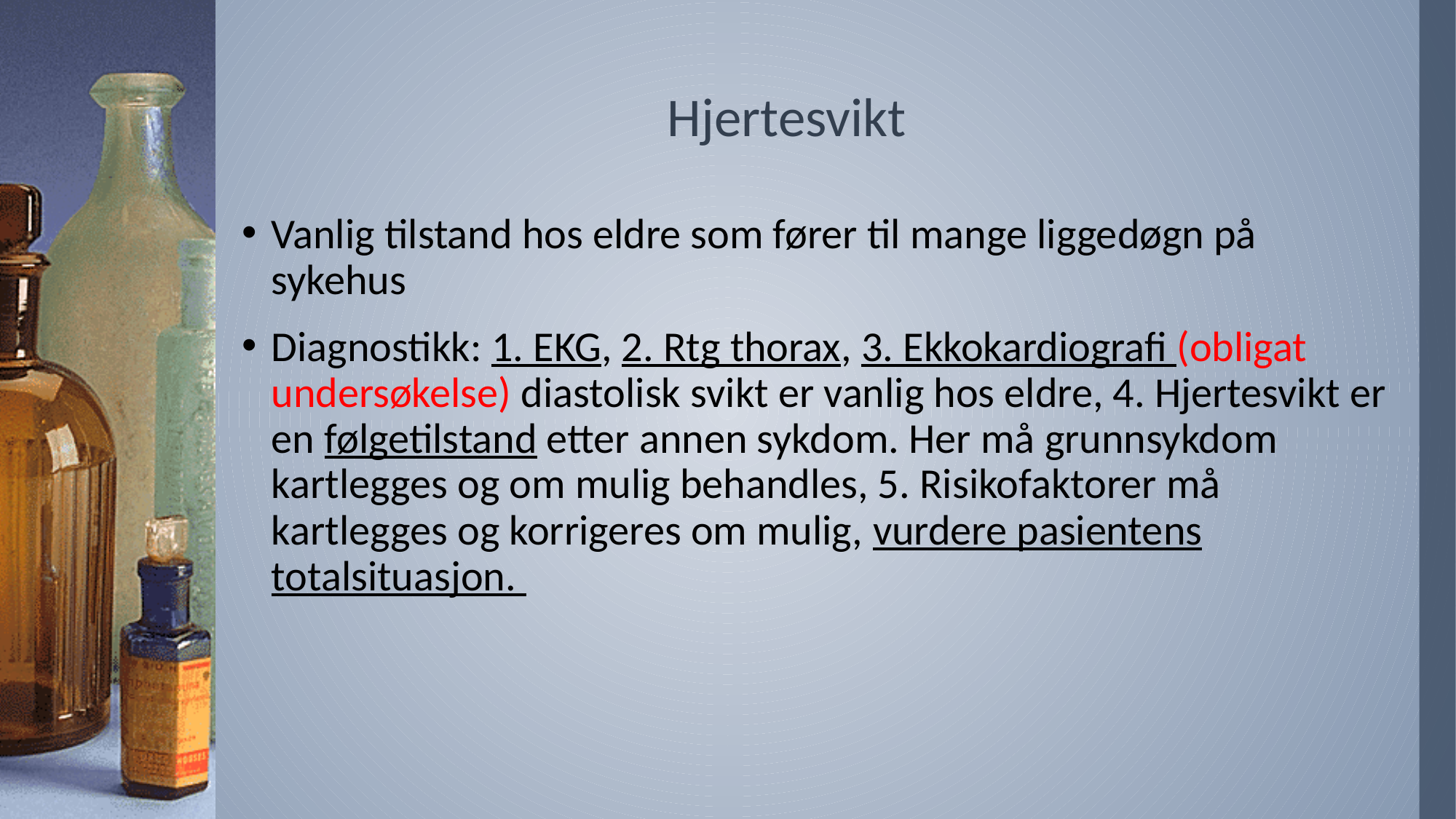

# Hjertesvikt
Vanlig tilstand hos eldre som fører til mange liggedøgn på sykehus
Diagnostikk: 1. EKG, 2. Rtg thorax, 3. Ekkokardiografi (obligat undersøkelse) diastolisk svikt er vanlig hos eldre, 4. Hjertesvikt er en følgetilstand etter annen sykdom. Her må grunnsykdom kartlegges og om mulig behandles, 5. Risikofaktorer må kartlegges og korrigeres om mulig, vurdere pasientens totalsituasjon.